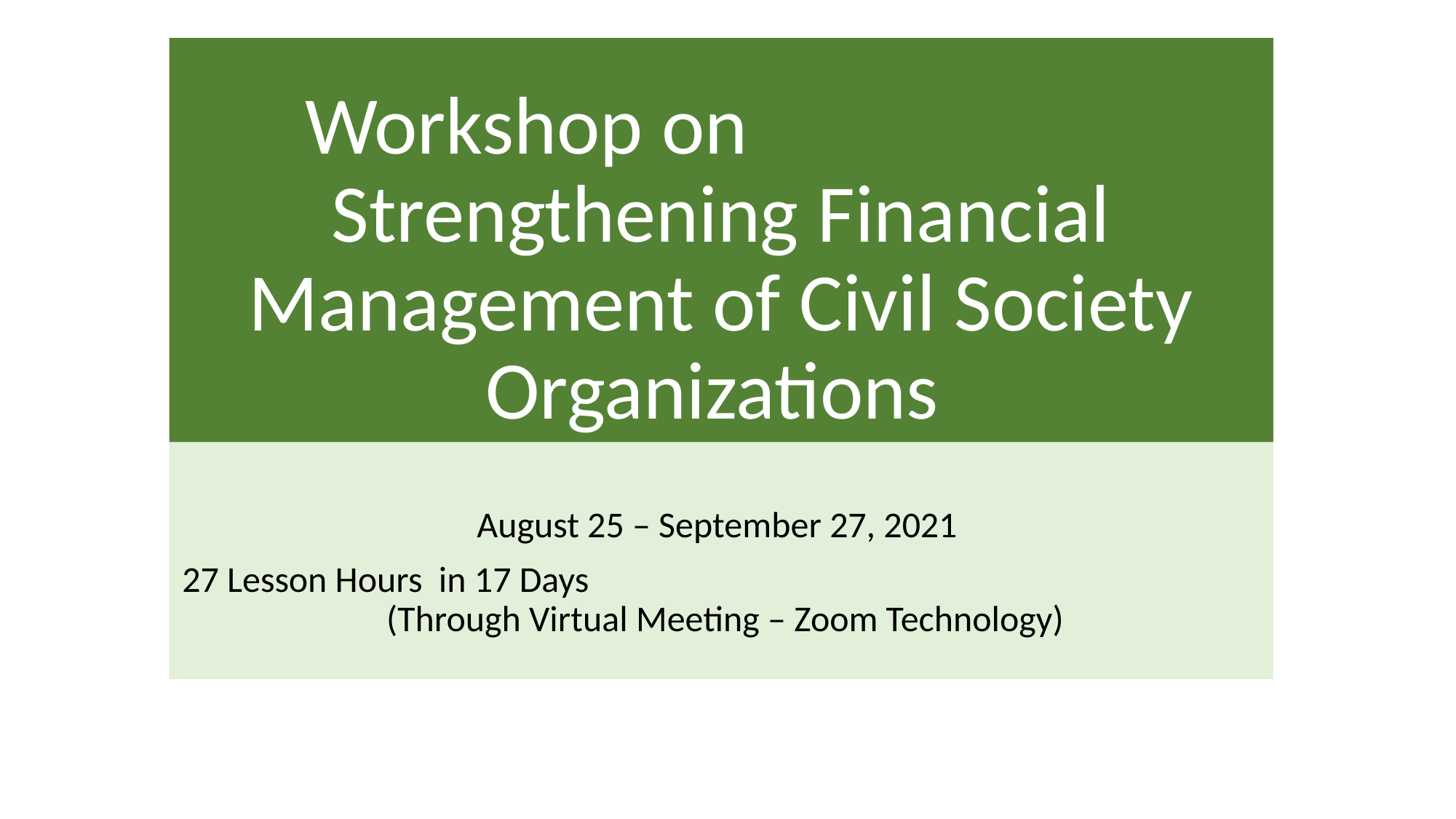

# Workshop on                      Strengthening Financial Management of Civil Society Organizations

August 25 – September 27, 2021
27 Lesson Hours  in 17 Days                                                                                    (Through Virtual Meeting – Zoom Technology)